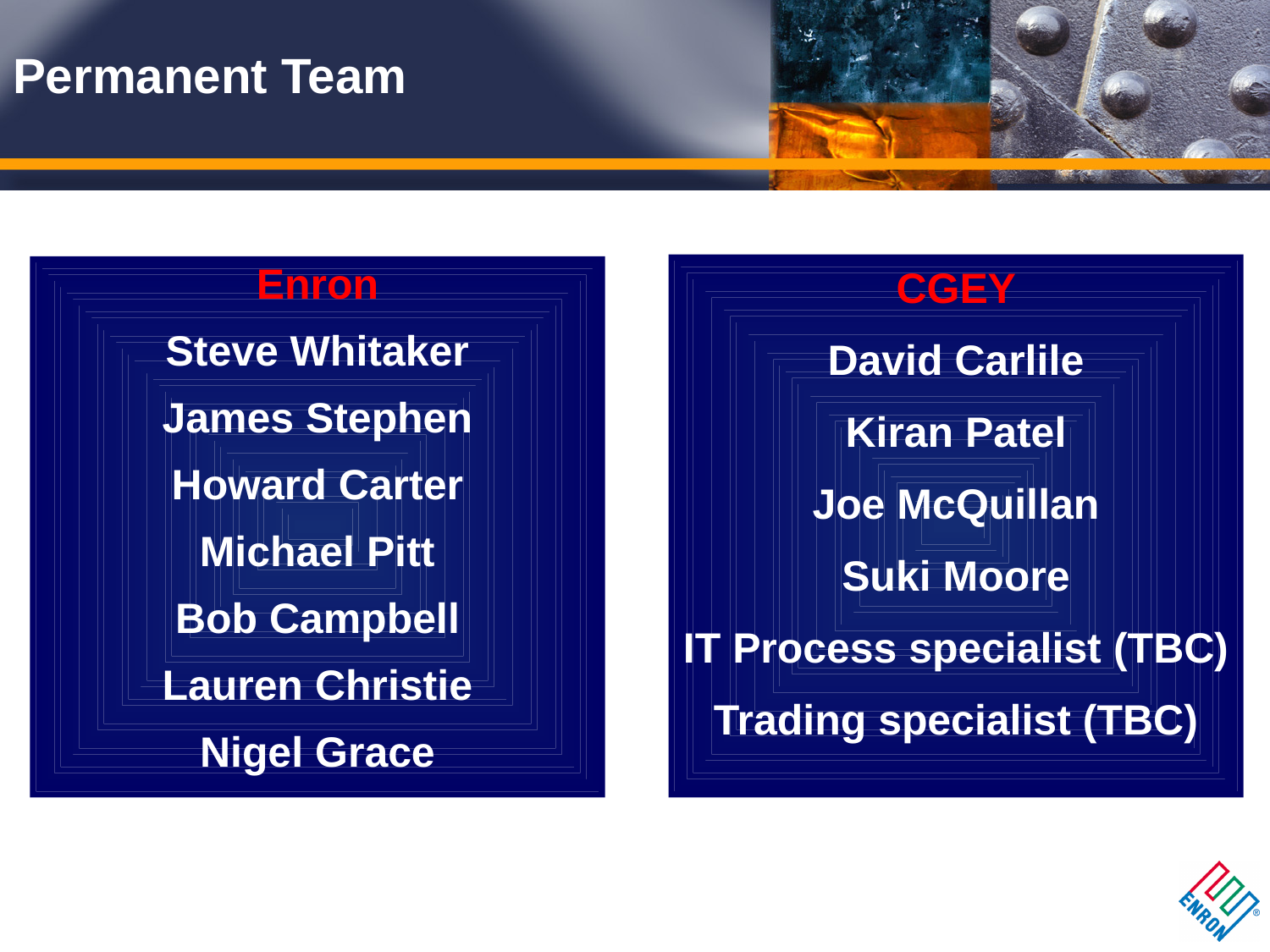

# Permanent Team
CGEY
David Carlile
Kiran Patel
Joe McQuillan
Suki Moore
IT Process specialist (TBC)
Trading specialist (TBC)

Enron
Steve Whitaker
James Stephen
Howard Carter
Michael Pitt
Bob Campbell
Lauren Christie
Nigel Grace